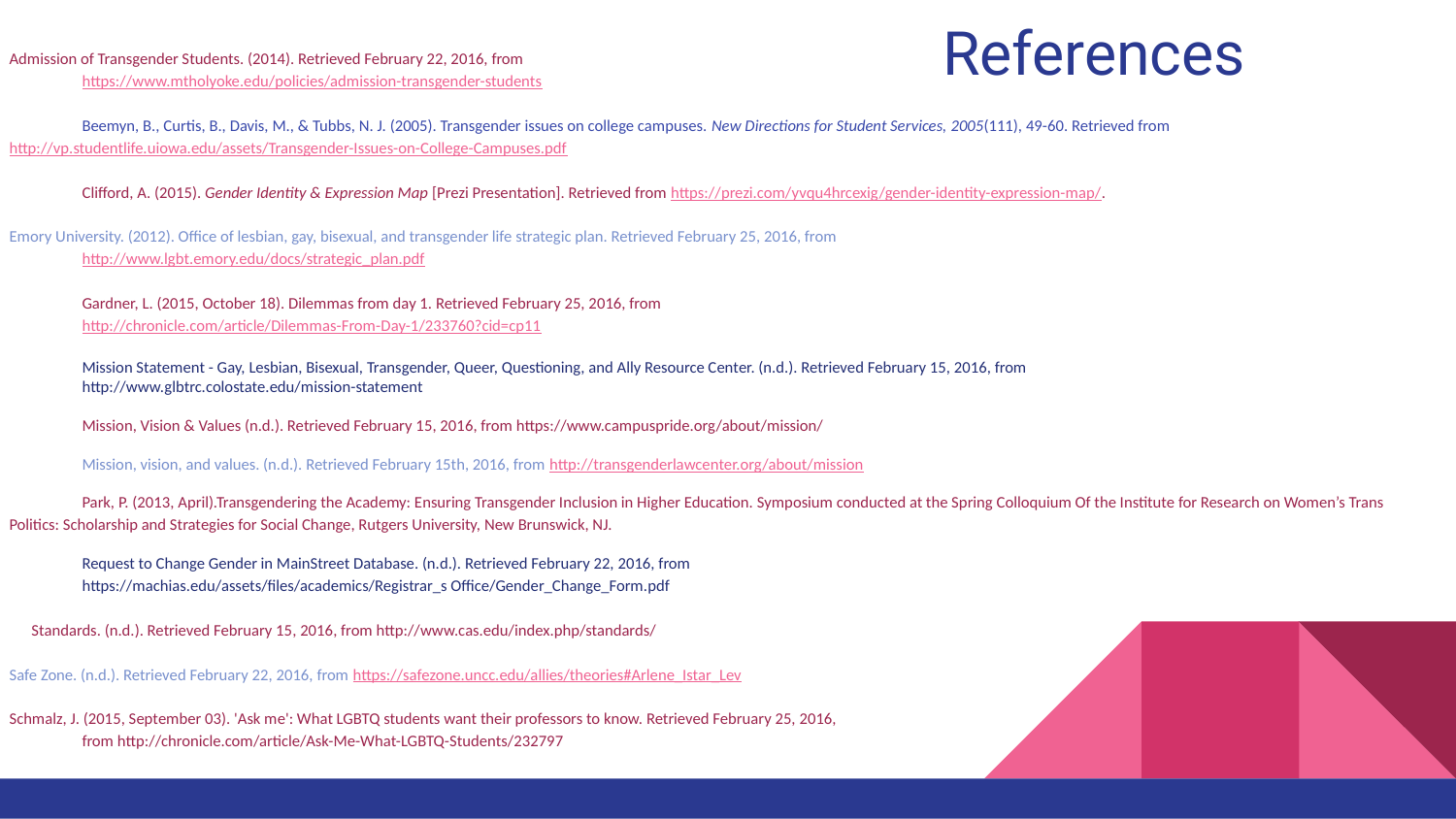

# References
Admission of Transgender Students. (2014). Retrieved February 22, 2016, from
https://www.mtholyoke.edu/policies/admission-transgender-students

Beemyn, B., Curtis, B., Davis, M., & Tubbs, N. J. (2005). Transgender issues on college campuses. New Directions for Student Services, 2005(111), 49-60. Retrieved from http://vp.studentlife.uiowa.edu/assets/Transgender-Issues-on-College-Campuses.pdf

Clifford, A. (2015). Gender Identity & Expression Map [Prezi Presentation]. Retrieved from https://prezi.com/yvqu4hrcexig/gender-identity-expression-map/.

Emory University. (2012). Office of lesbian, gay, bisexual, and transgender life strategic plan. Retrieved February 25, 2016, from
http://www.lgbt.emory.edu/docs/strategic_plan.pdf

Gardner, L. (2015, October 18). Dilemmas from day 1. Retrieved February 25, 2016, from
http://chronicle.com/article/Dilemmas-From-Day-1/233760?cid=cp11

Mission Statement - Gay, Lesbian, Bisexual, Transgender, Queer, Questioning, and Ally Resource Center. (n.d.). Retrieved February 15, 2016, from
http://www.glbtrc.colostate.edu/mission-statement

Mission, Vision & Values (n.d.). Retrieved February 15, 2016, from https://www.campuspride.org/about/mission/

Mission, vision, and values. (n.d.). Retrieved February 15th, 2016, from http://transgenderlawcenter.org/about/mission
Park, P. (2013, April).Transgendering the Academy: Ensuring Transgender Inclusion in Higher Education. Symposium conducted at the Spring Colloquium Of the Institute for Research on Women’s Trans Politics: Scholarship and Strategies for Social Change, Rutgers University, New Brunswick, NJ.
Request to Change Gender in MainStreet Database. (n.d.). Retrieved February 22, 2016, from
https://machias.edu/assets/files/academics/Registrar_s Office/Gender_Change_Form.pdf

Standards. (n.d.). Retrieved February 15, 2016, from http://www.cas.edu/index.php/standards/

Safe Zone. (n.d.). Retrieved February 22, 2016, from https://safezone.uncc.edu/allies/theories#Arlene_Istar_Lev

Schmalz, J. (2015, September 03). 'Ask me': What LGBTQ students want their professors to know. Retrieved February 25, 2016,
from http://chronicle.com/article/Ask-Me-What-LGBTQ-Students/232797